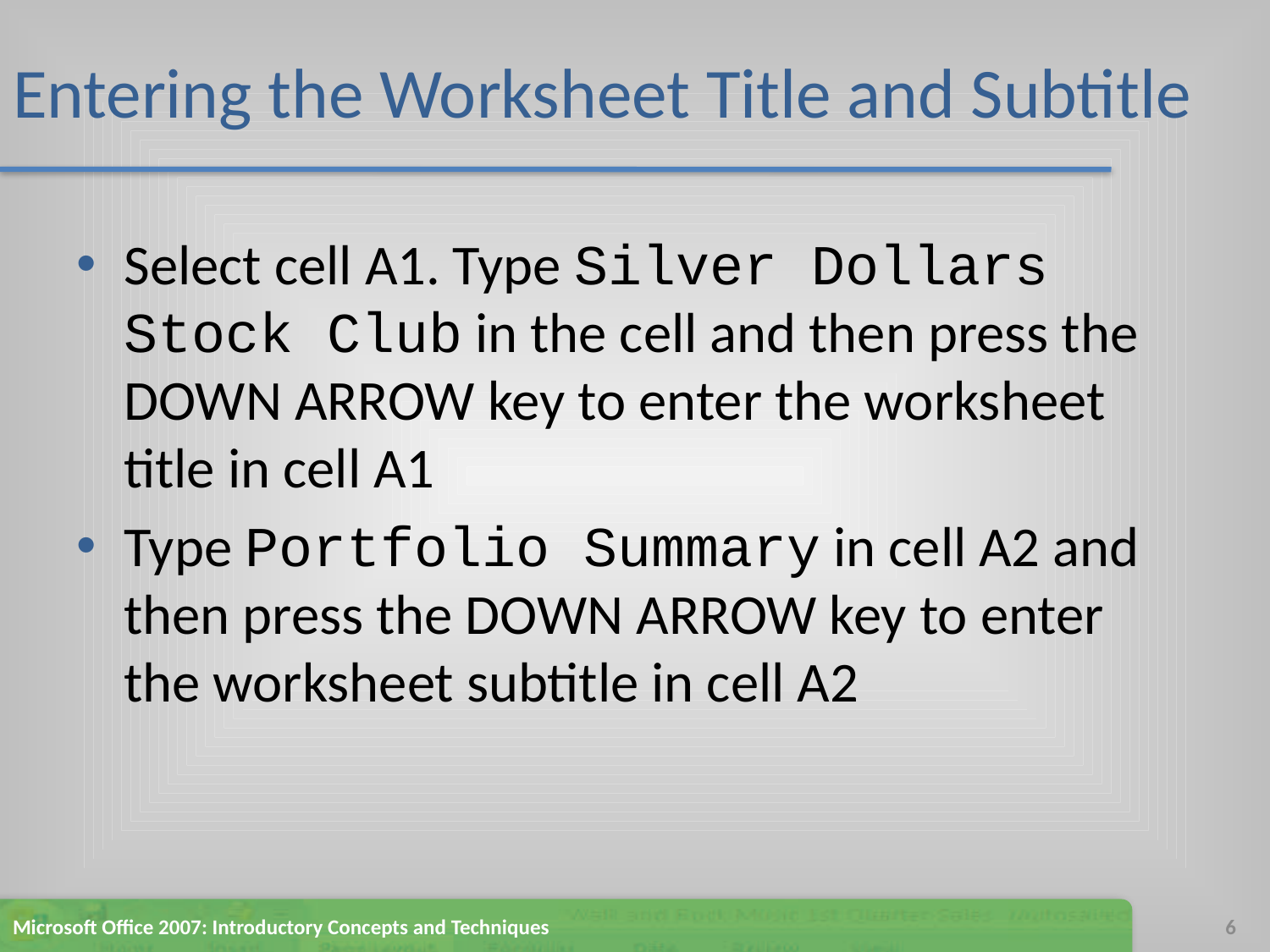

# Entering the Worksheet Title and Subtitle
Select cell A1. Type Silver Dollars Stock Club in the cell and then press the DOWN ARROW key to enter the worksheet title in cell A1
Type Portfolio Summary in cell A2 and then press the DOWN ARROW key to enter the worksheet subtitle in cell A2

Microsoft Office 2007: Introductory Concepts and Techniques
6